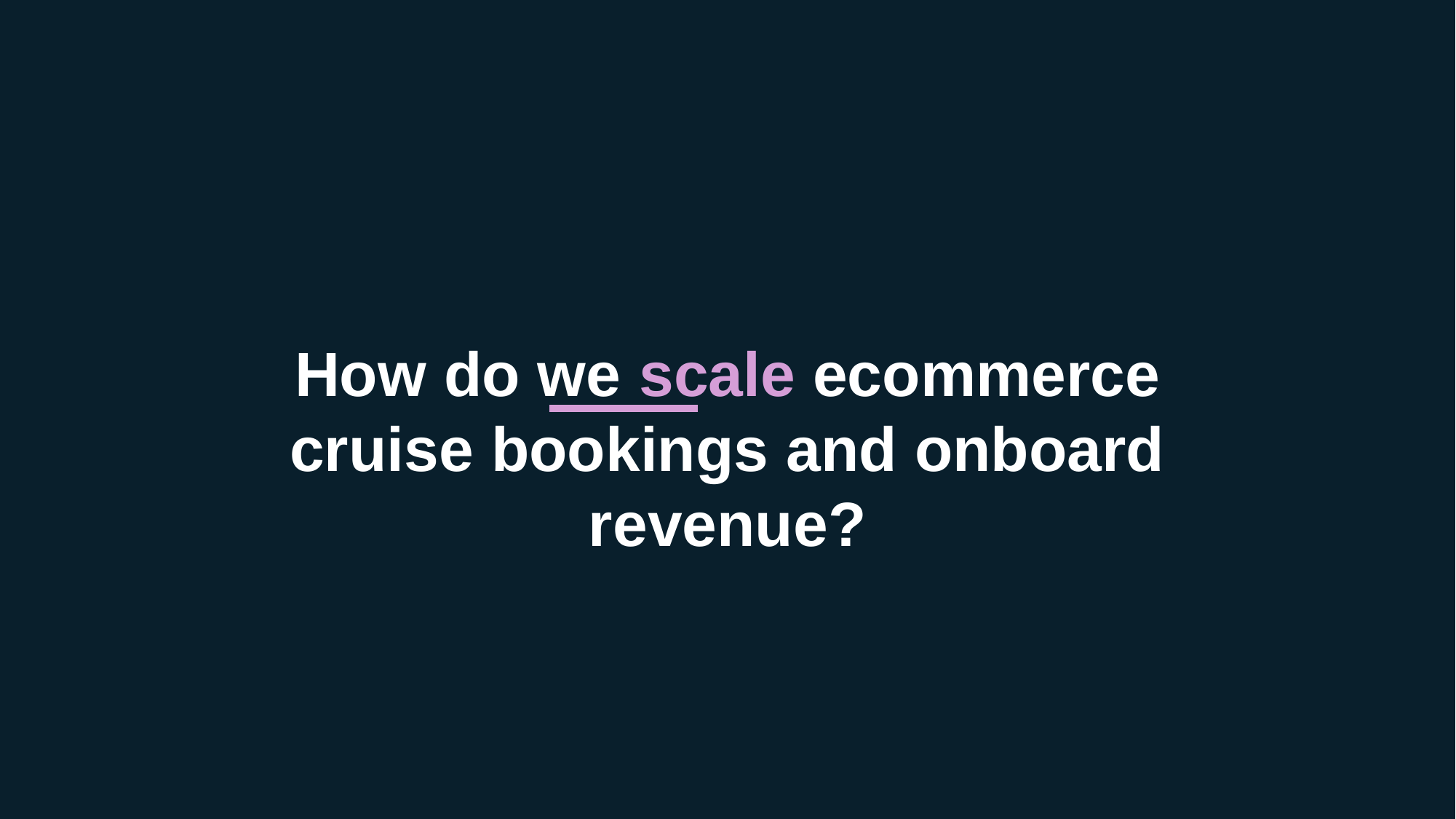

How do we scale ecommerce cruise bookings and onboard revenue?